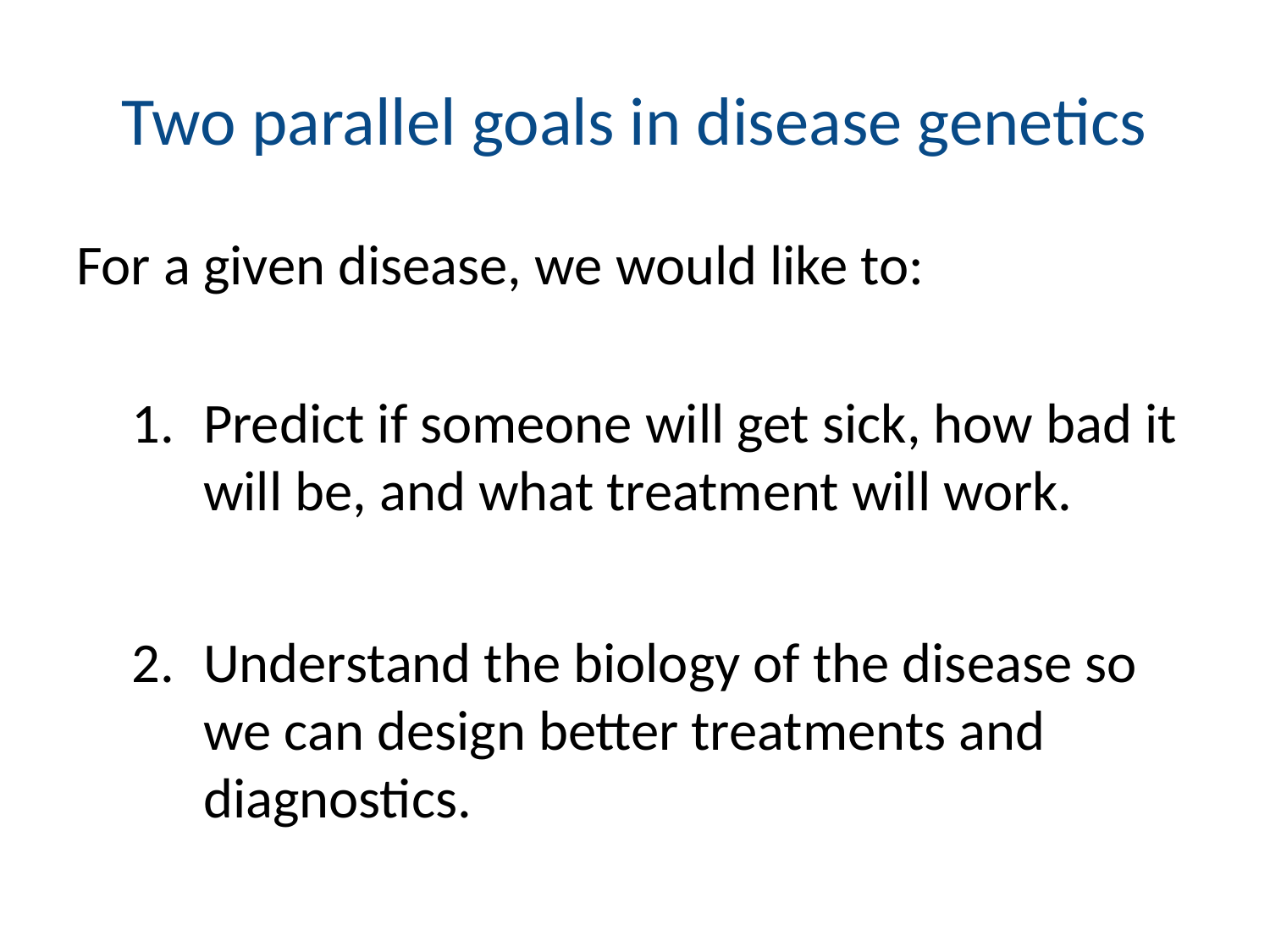

# Two parallel goals in disease genetics
For a given disease, we would like to:

Predict if someone will get sick, how bad it will be, and what treatment will work.

Understand the biology of the disease so we can design better treatments and diagnostics.